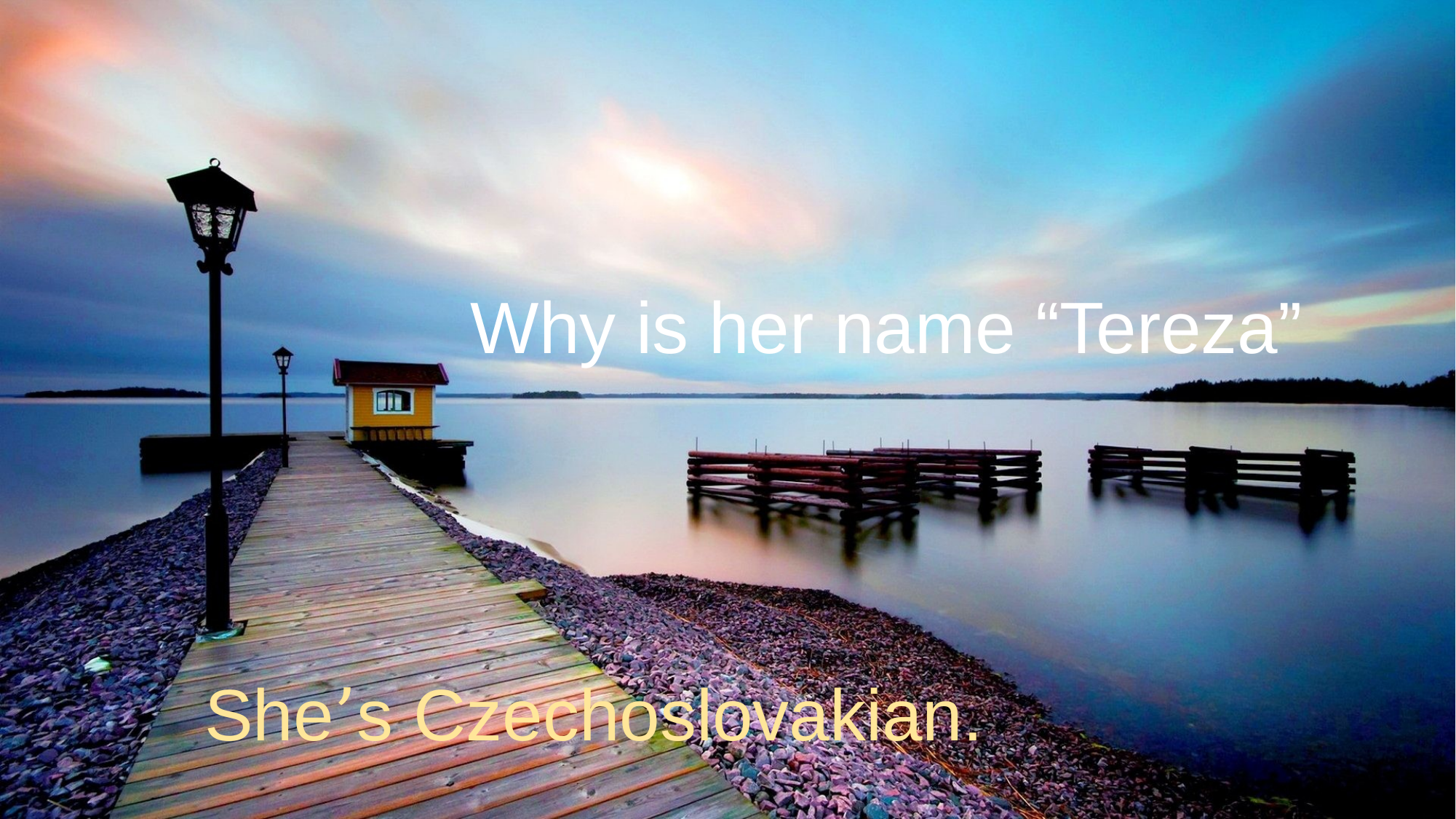

Why is her name “Tereza”

She’s Czechoslovakian.